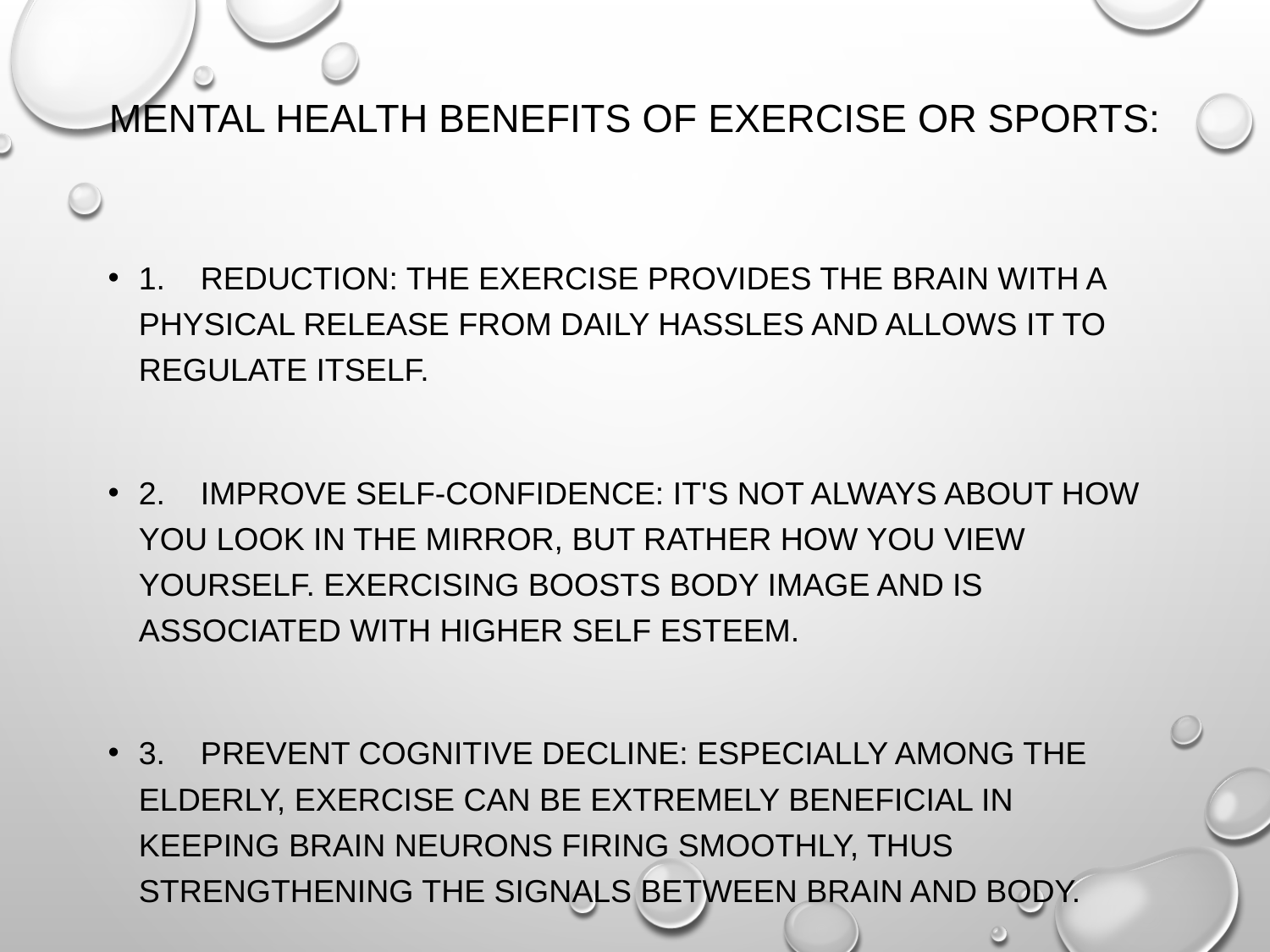

# Mental Health Benefits of Exercise or sports:

1.    reduction: the exercise provides the brain with a physical release from daily hassles and allows it to regulate itself.

2.    Improve self-confidence: It's not always about how you look in the mirror, but rather how you view yourself. Exercising boosts body image and is associated with higher self esteem.

3.    Prevent cognitive decline: especially among the elderly, exercise can be extremely beneficial in keeping brain neurons firing smoothly, thus strengthening the signals between brain and body.